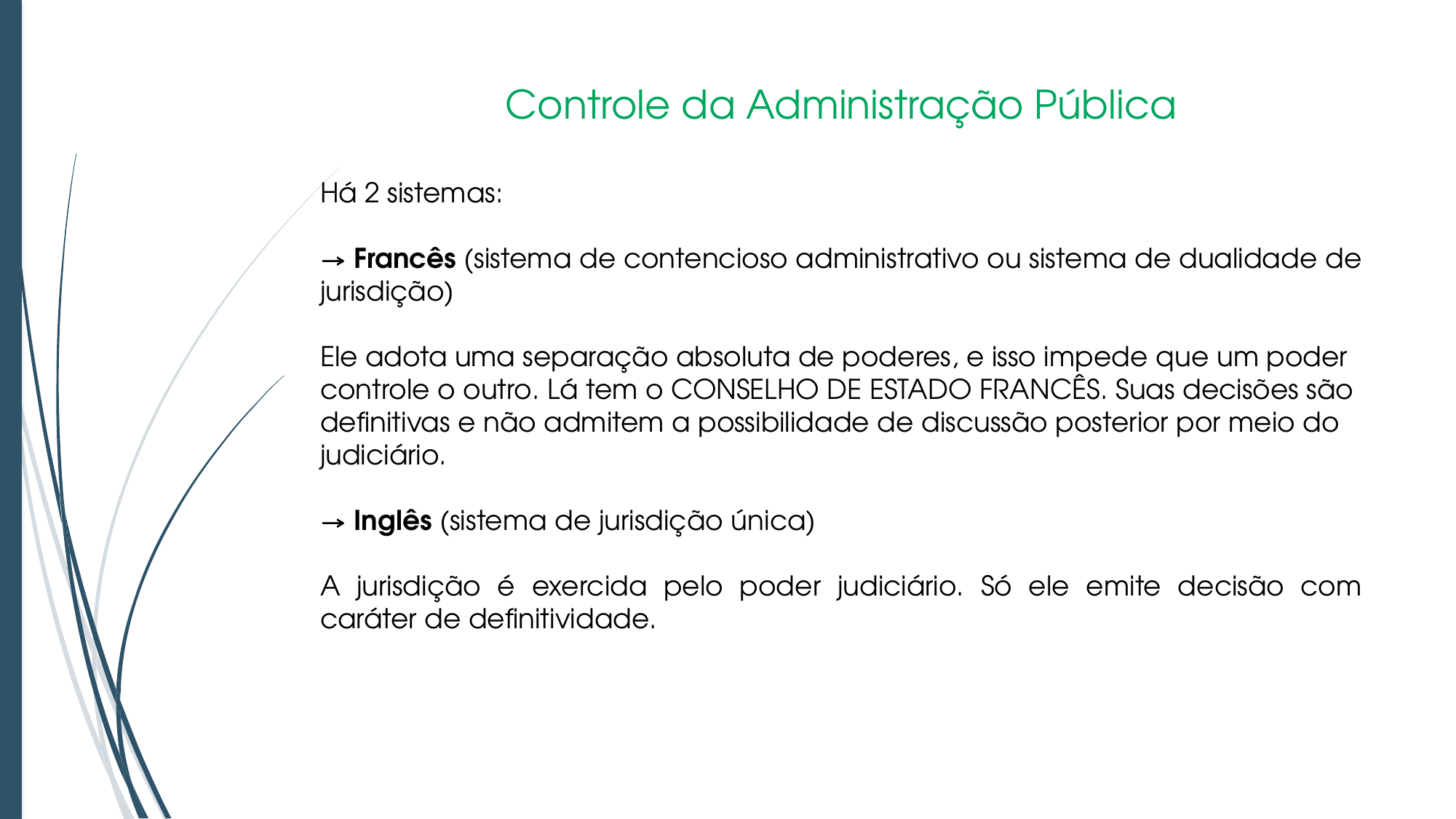

Controle da Administração Pública

Há 2 sistemas:

→ Francês (sistema de contencioso administrativo ou sistema de dualidade de jurisdição)

Ele adota uma separação absoluta de poderes, e isso impede que um poder controle o outro. Lá tem o CONSELHO DE ESTADO FRANCÊS. Suas decisões são definitivas e não admitem a possibilidade de discussão posterior por meio do judiciário.

→ Inglês (sistema de jurisdição única)

A jurisdição é exercida pelo poder judiciário. Só ele emite decisão com caráter de definitividade.